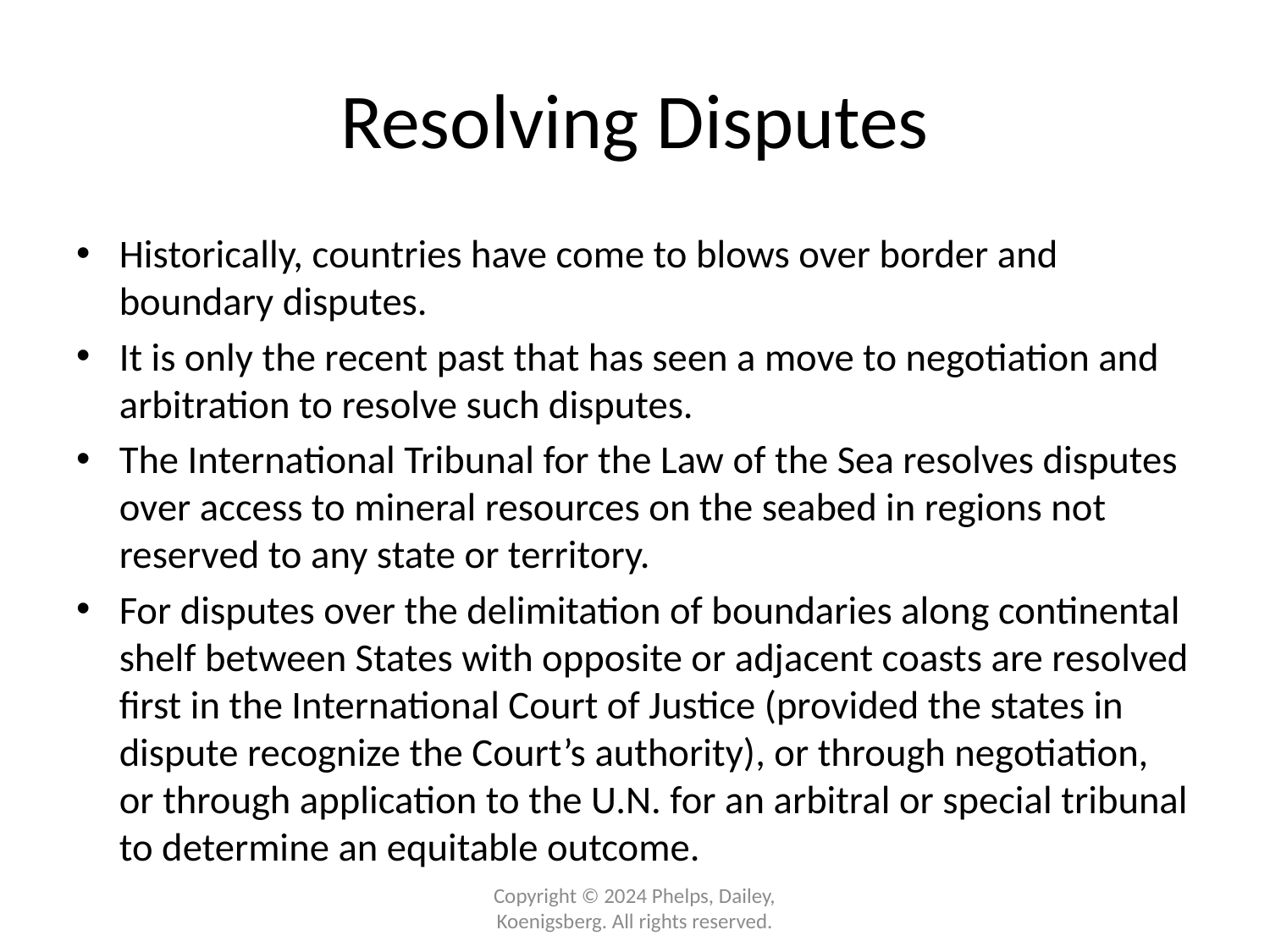

# Resolving Disputes
Historically, countries have come to blows over border and boundary disputes.
It is only the recent past that has seen a move to negotiation and arbitration to resolve such disputes.
The International Tribunal for the Law of the Sea resolves disputes over access to mineral resources on the seabed in regions not reserved to any state or territory.
For disputes over the delimitation of boundaries along continental shelf between States with opposite or adjacent coasts are resolved first in the International Court of Justice (provided the states in dispute recognize the Court’s authority), or through negotiation, or through application to the U.N. for an arbitral or special tribunal to determine an equitable outcome.
Copyright © 2024 Phelps, Dailey, Koenigsberg. All rights reserved.